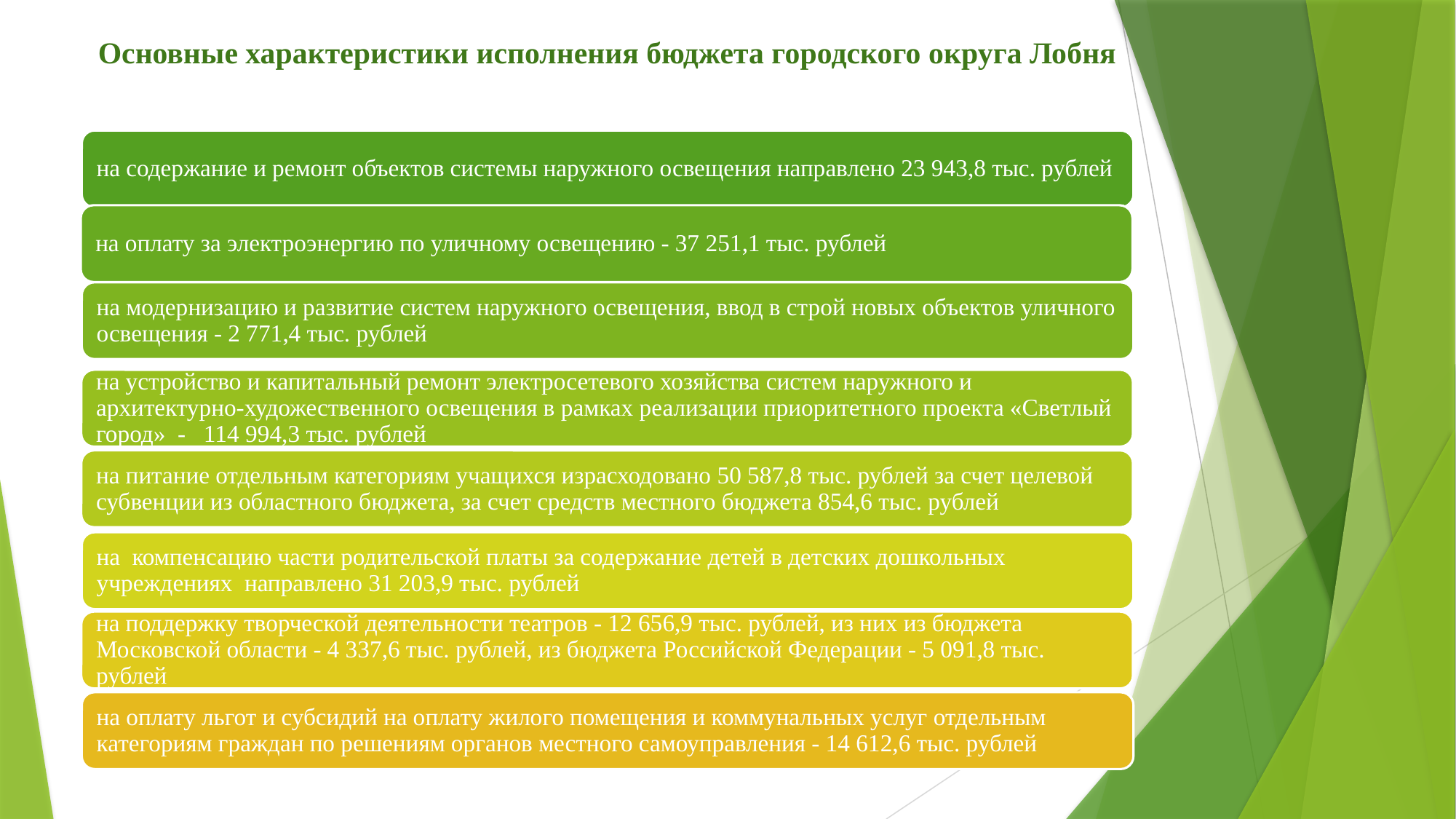

# Основные характеристики исполнения бюджета городского округа Лобня
на содержание и ремонт объектов системы наружного освещения направлено 23 943,8 тыс. рублей
на оплату за электроэнергию по уличному освещению - 37 251,1 тыс. рублей
на модернизацию и развитие систем наружного освещения, ввод в строй новых объектов уличного освещения - 2 771,4 тыс. рублей
на устройство и капитальный ремонт электросетевого хозяйства систем наружного и архитектурно-художественного освещения в рамках реализации приоритетного проекта «Светлый город»  -   114 994,3 тыс. рублей
на питание отдельным категориям учащихся израсходовано 50 587,8 тыс. рублей за счет целевой субвенции из областного бюджета, за счет средств местного бюджета 854,6 тыс. рублей
на  компенсацию части родительской платы за содержание детей в детских дошкольных учреждениях  направлено 31 203,9 тыс. рублей
на поддержку творческой деятельности театров - 12 656,9 тыс. рублей, из них из бюджета Московской области - 4 337,6 тыс. рублей, из бюджета Российской Федерации - 5 091,8 тыс. рублей
на оплату льгот и субсидий на оплату жилого помещения и коммунальных услуг отдельным категориям граждан по решениям органов местного самоуправления - 14 612,6 тыс. рублей